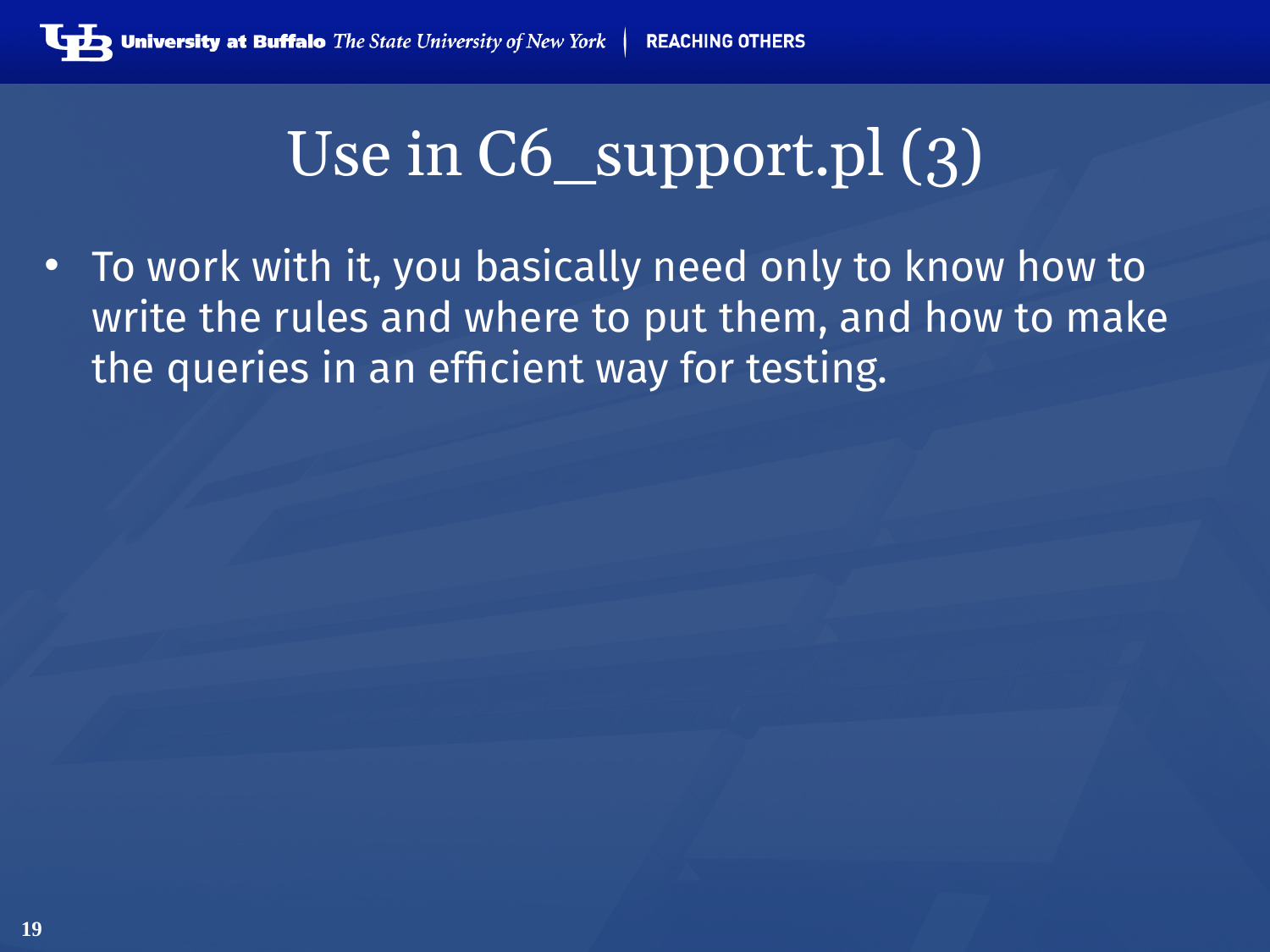

# Use in C6_support.pl (3)
To work with it, you basically need only to know how to write the rules and where to put them, and how to make the queries in an efficient way for testing.
19